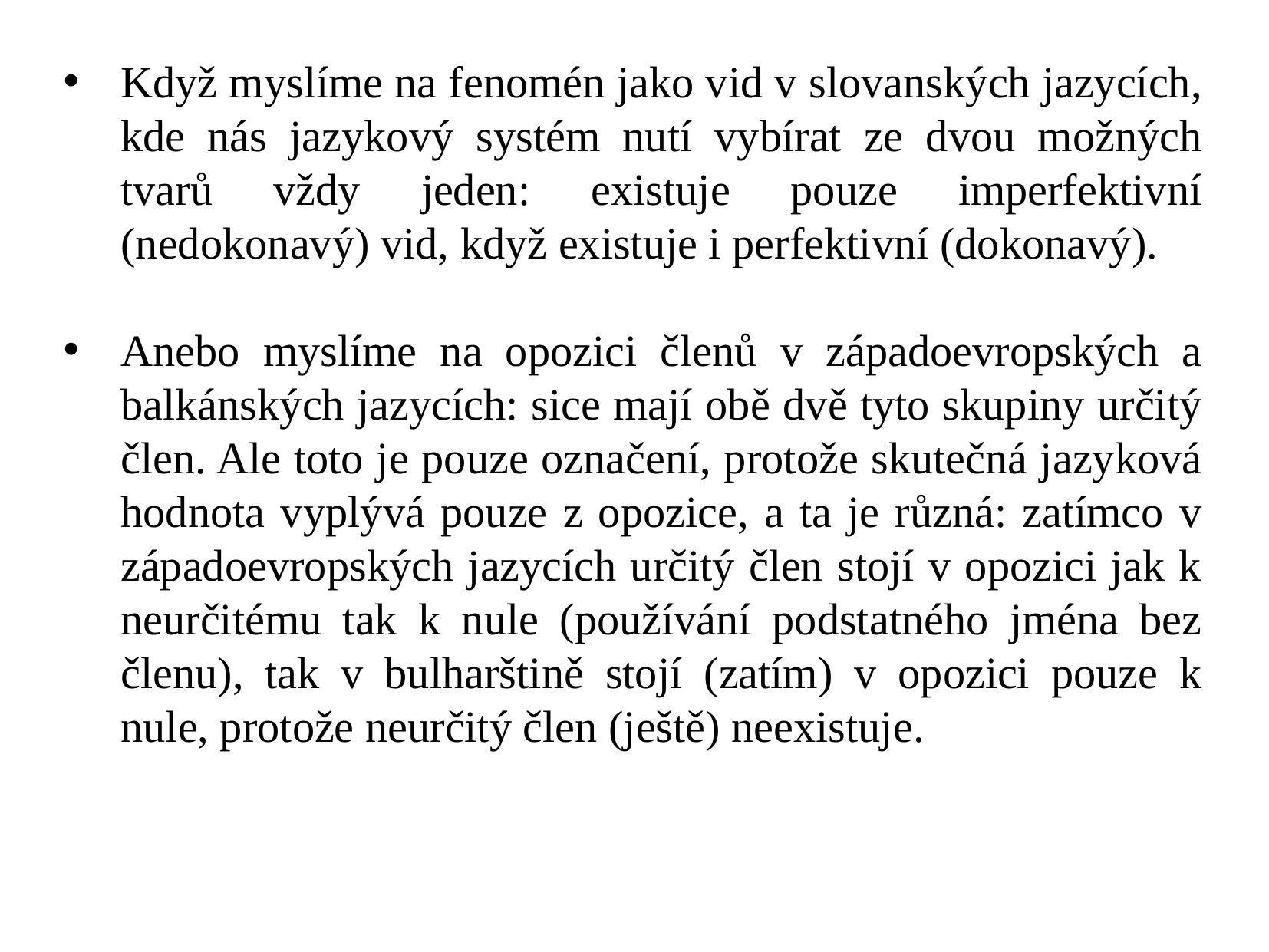

Když myslíme na fenomén jako vid v slovanských jazycích, kde nás jazykový systém nutí vybírat ze dvou možných tvarů vždy jeden: existuje pouze imperfektivní (nedokonavý) vid, když existuje i perfektivní (dokonavý).

Anebo myslíme na opozici členů v západoevropských a balkánských jazycích: sice mají obě dvě tyto skupiny určitý člen. Ale toto je pouze označení, protože skutečná jazyková hodnota vyplývá pouze z opozice, a ta je různá: zatímco v západoevropských jazycích určitý člen stojí v opozici jak k neurčitému tak k nule (používání podstatného jména bez členu), tak v bulharštině stojí (zatím) v opozici pouze k nule, protože neurčitý člen (ještě) neexistuje.